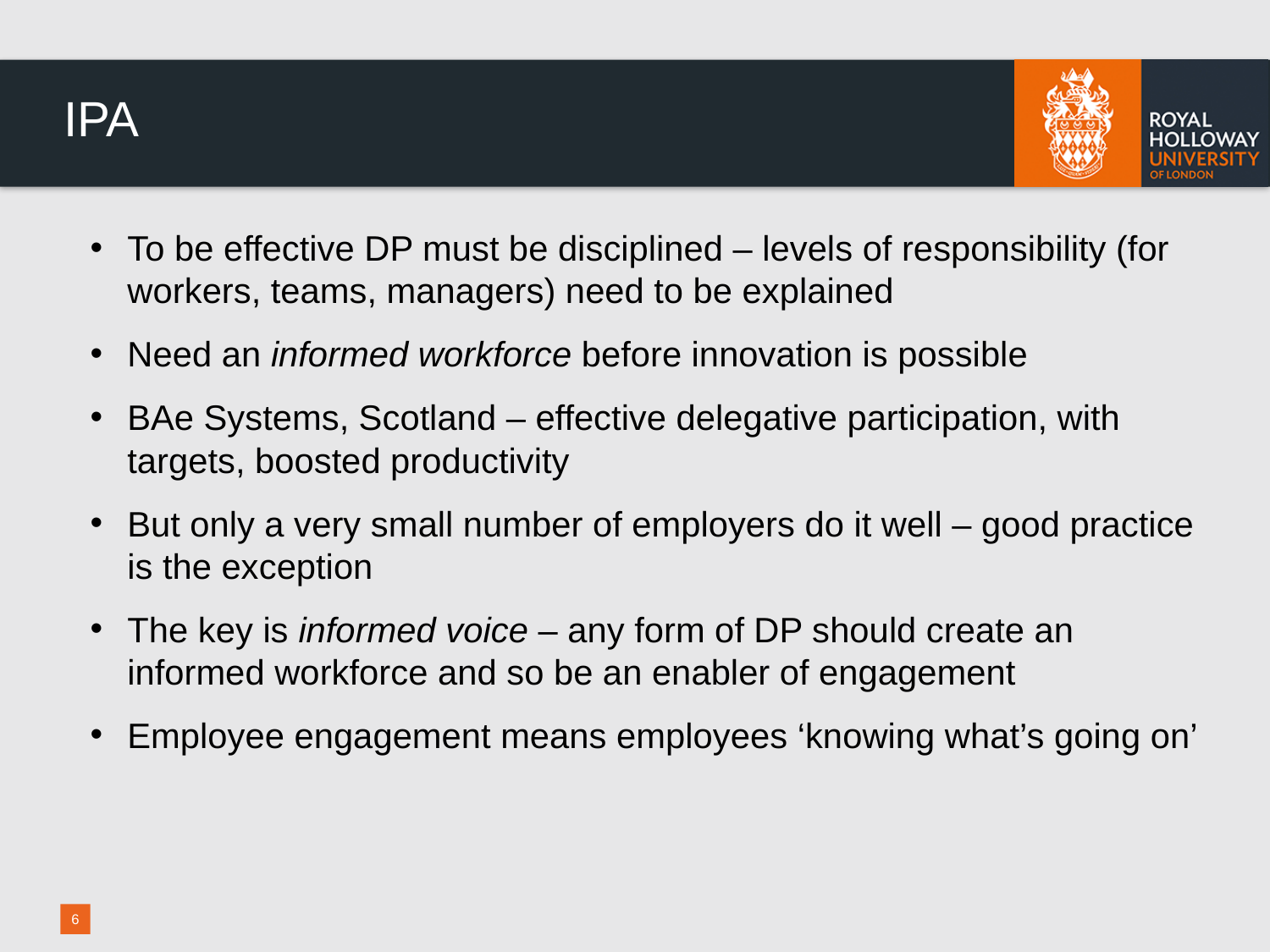

# IPA
To be effective DP must be disciplined – levels of responsibility (for workers, teams, managers) need to be explained
Need an informed workforce before innovation is possible
BAe Systems, Scotland – effective delegative participation, with targets, boosted productivity
But only a very small number of employers do it well – good practice is the exception
The key is informed voice – any form of DP should create an informed workforce and so be an enabler of engagement
Employee engagement means employees ‘knowing what’s going on’

6